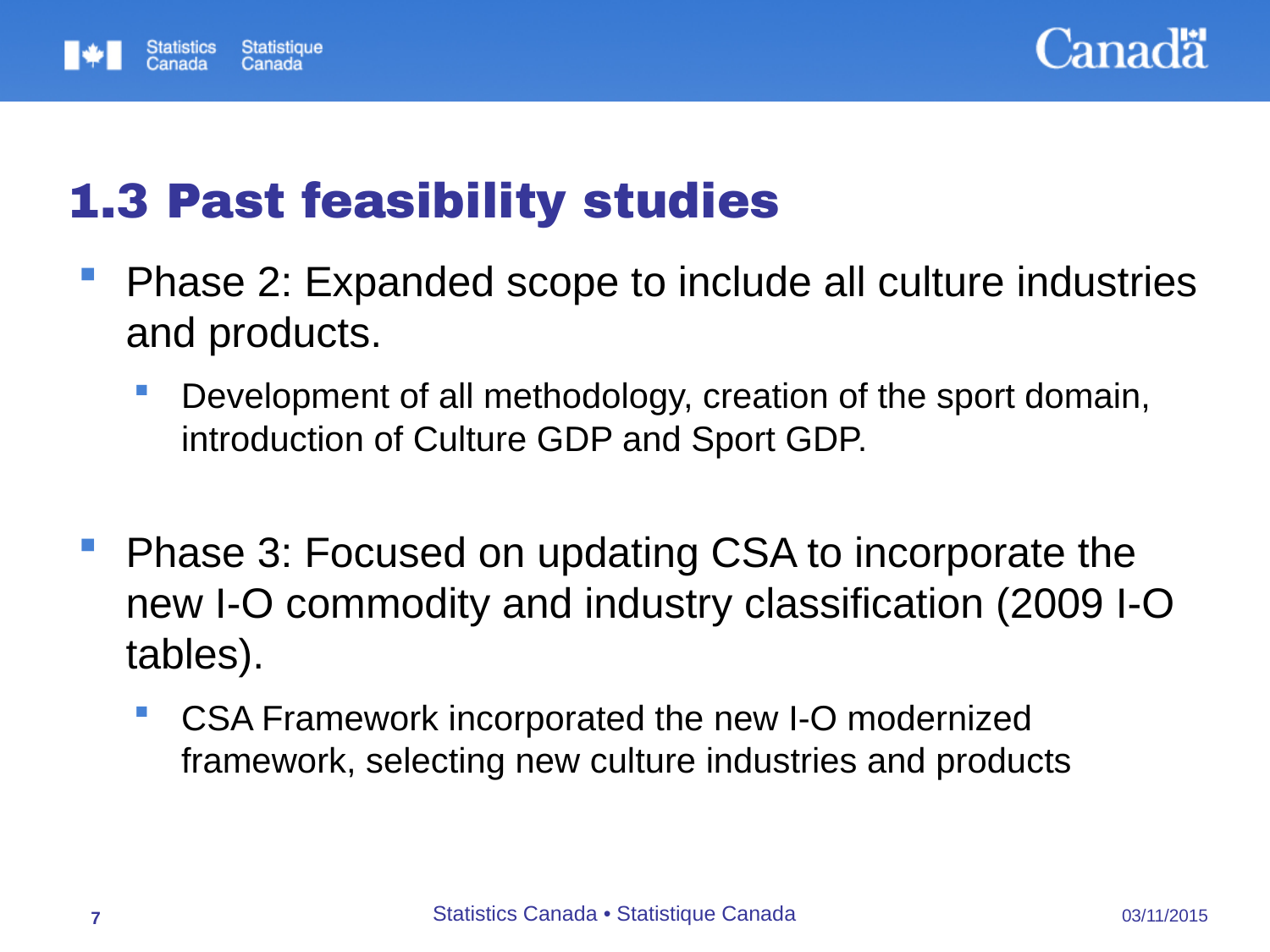

# 1.3 Past feasibility studies
Phase 2: Expanded scope to include all culture industries and products.
Development of all methodology, creation of the sport domain, introduction of Culture GDP and Sport GDP.

Phase 3: Focused on updating CSA to incorporate the new I-O commodity and industry classification (2009 I-O tables).
CSA Framework incorporated the new I-O modernized framework, selecting new culture industries and products

Statistics Canada • Statistique Canada
03/11/2015
7